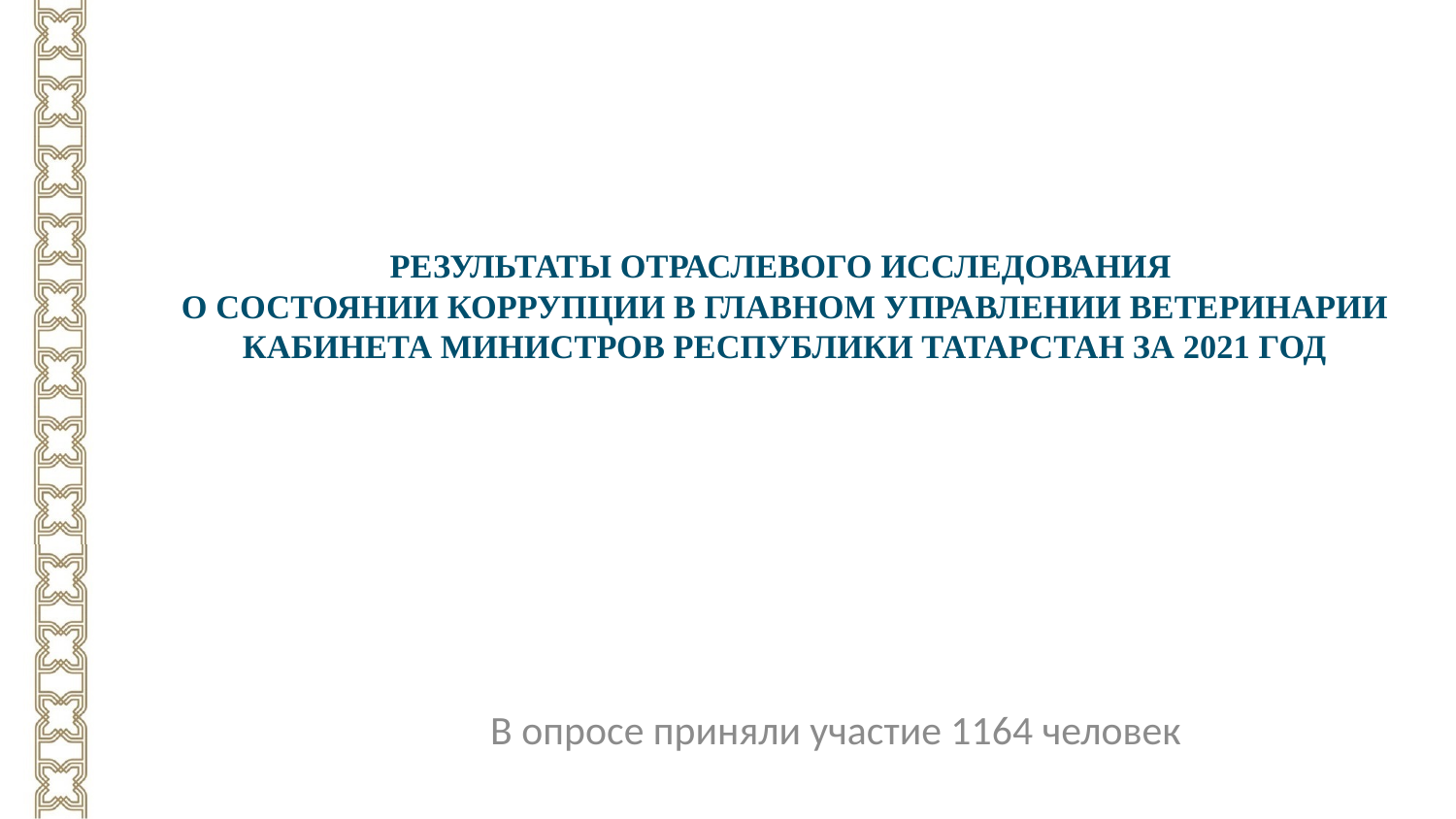

# РЕЗУЛЬТАТЫ ОТРАСЛЕВОГО ИССЛЕДОВАНИЯ О СОСТОЯНИИ КОРРУПЦИИ В ГЛАВНОМ УПРАВЛЕНИИ ВЕТЕРИНАРИИ КАБИНЕТА МИНИСТРОВ РЕСПУБЛИКИ ТАТАРСТАН за 2021 год
В опросе приняли участие 1164 человек